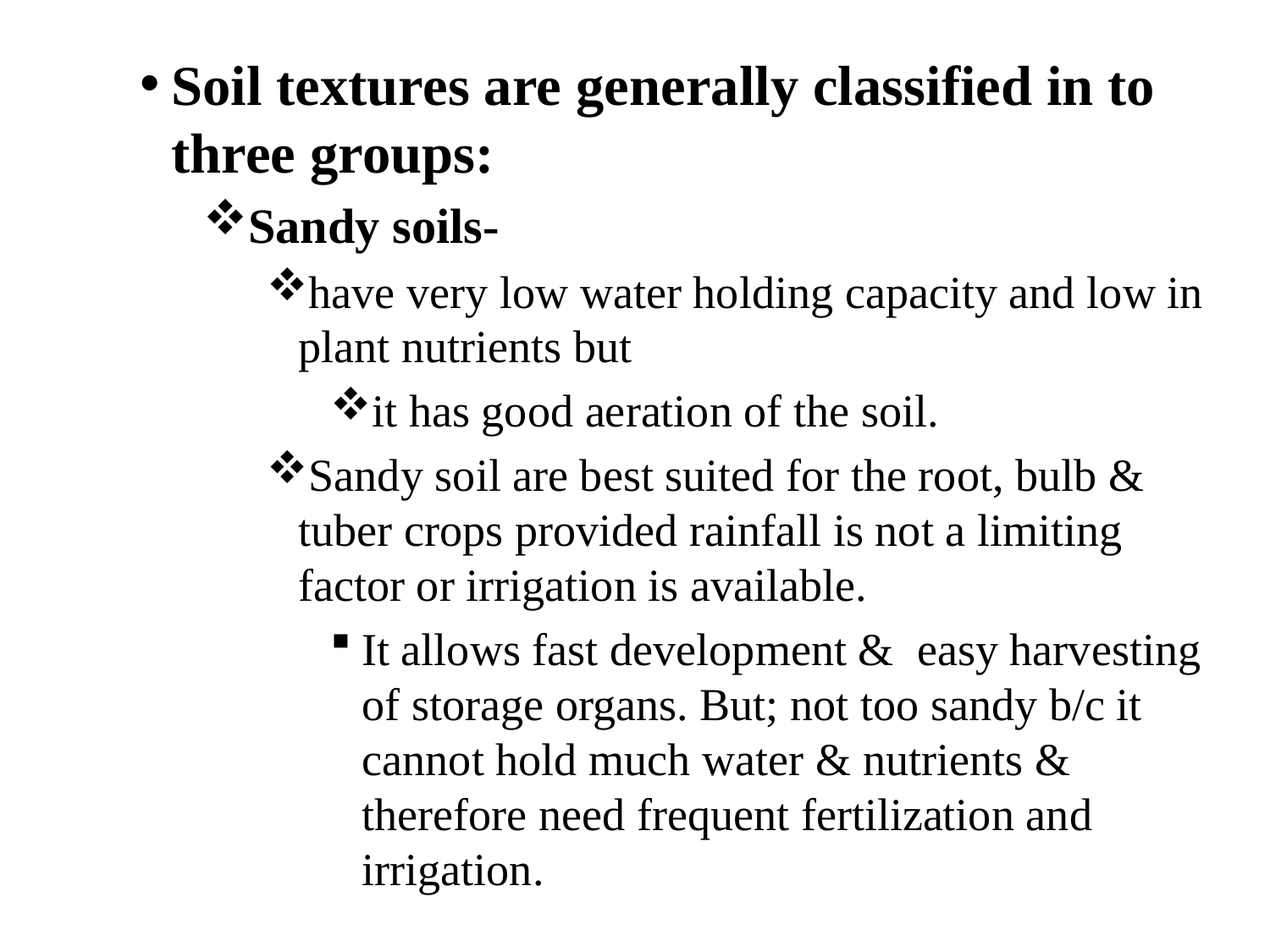

Soil textures are generally classified in to three groups:
Sandy soils-
have very low water holding capacity and low in plant nutrients but
it has good aeration of the soil.
Sandy soil are best suited for the root, bulb & tuber crops provided rainfall is not a limiting factor or irrigation is available.
It allows fast development &  easy harvesting of storage organs. But; not too sandy b/c it cannot hold much water & nutrients & therefore need frequent fertilization and irrigation.